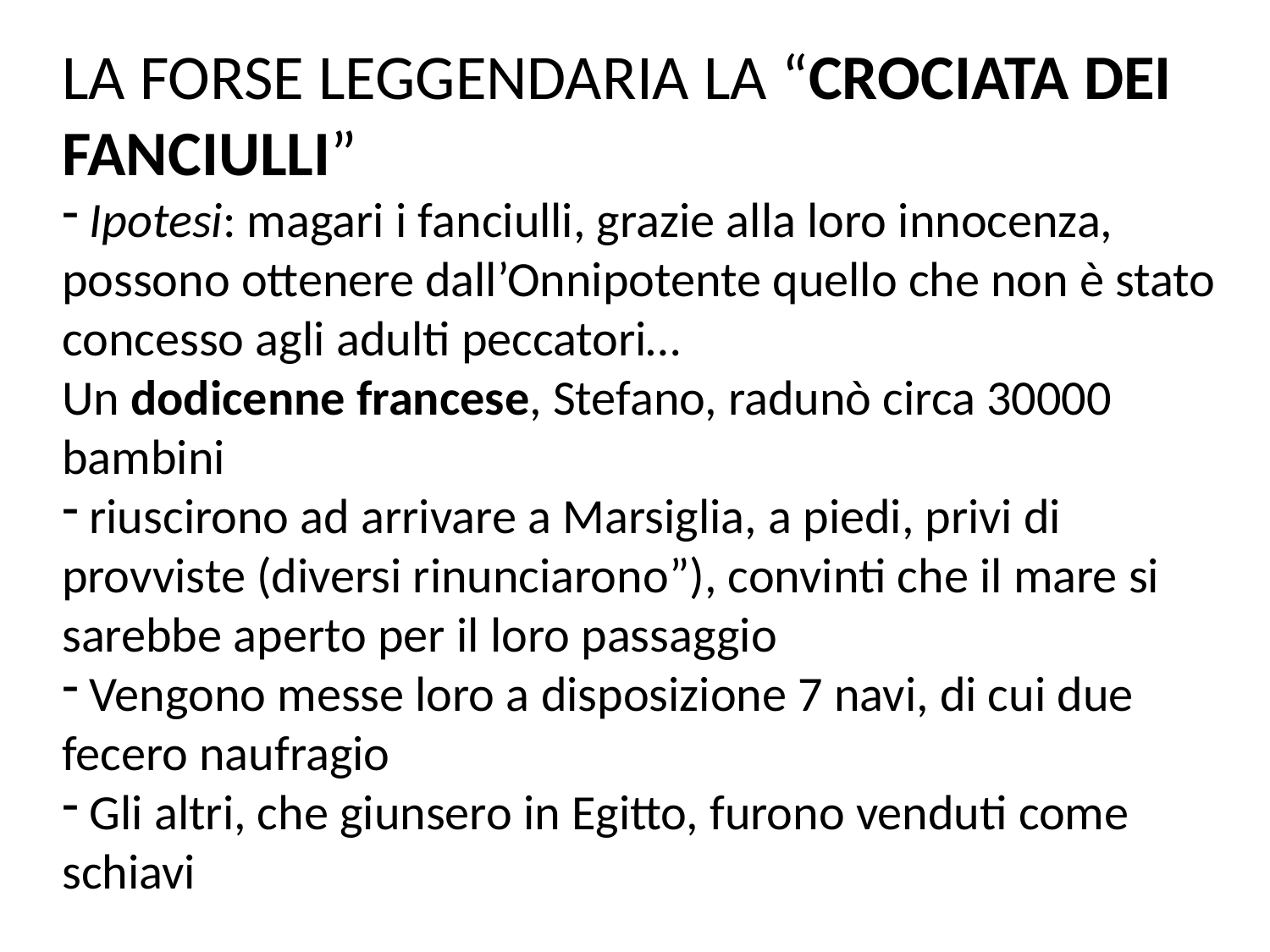

LA FORSE LEGGENDARIA LA “CROCIATA DEI FANCIULLI”
 Ipotesi: magari i fanciulli, grazie alla loro innocenza, possono ottenere dall’Onnipotente quello che non è stato concesso agli adulti peccatori…
Un dodicenne francese, Stefano, radunò circa 30000 bambini
 riuscirono ad arrivare a Marsiglia, a piedi, privi di provviste (diversi rinunciarono”), convinti che il mare si sarebbe aperto per il loro passaggio
 Vengono messe loro a disposizione 7 navi, di cui due fecero naufragio
 Gli altri, che giunsero in Egitto, furono venduti come schiavi